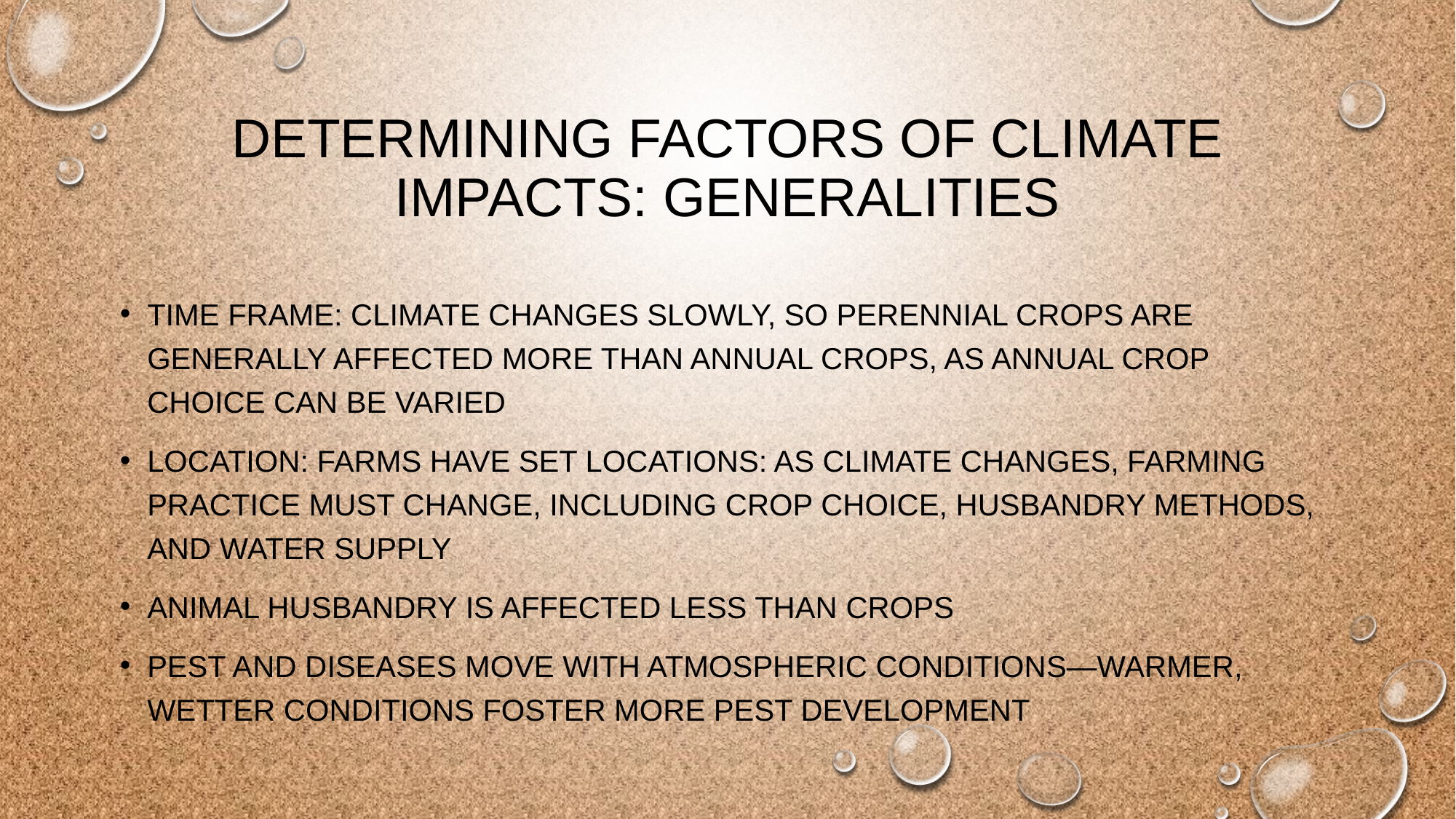

# Determining Factors of Climate Impacts: Generalities
Time frame: climate changes slowly, so perennial crops are generally affected more than annual crops, as annual crop choice can be varied
Location: farms have set locations: as climate changes, farming practice must change, including crop choice, husbandry methods, and water supply
Animal husbandry is affected less than crops
Pest and diseases move with atmospheric conditions—warmer, wetter conditions foster more pest development